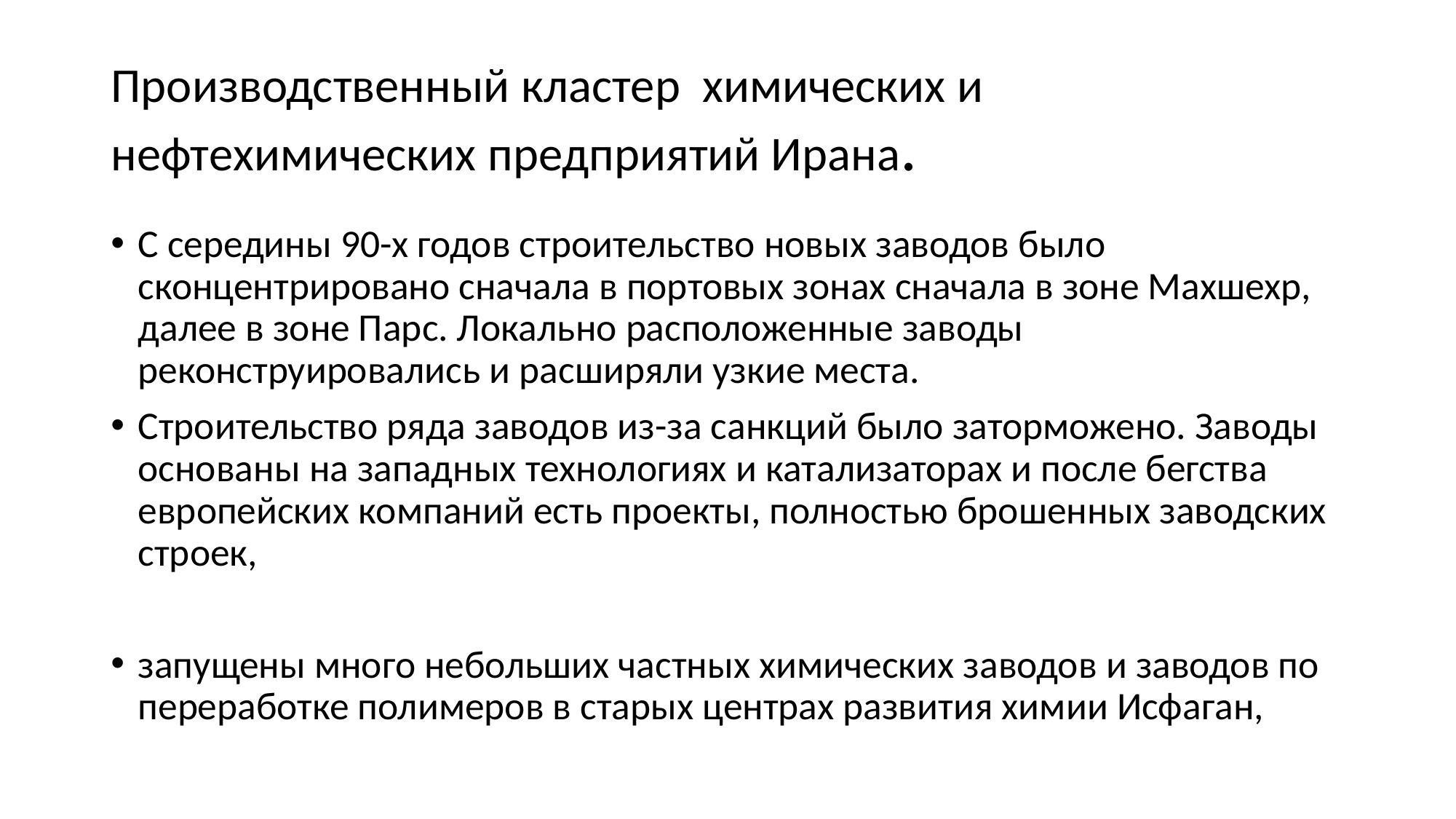

# Производственный кластер  химических и нефтехимических предприятий Ирана.
С середины 90-х годов строительство новых заводов было сконцентрировано сначала в портовых зонах сначала в зоне Махшехр, далее в зоне Парс. Локально расположенные заводы реконструировались и расширяли узкие места.
Строительство ряда заводов из-за санкций было заторможено. Заводы основаны на западных технологиях и катализаторах и после бегства европейских компаний есть проекты, полностью брошенных заводских строек,

запущены много небольших частных химических заводов и заводов по переработке полимеров в старых центрах развития химии Исфаган,